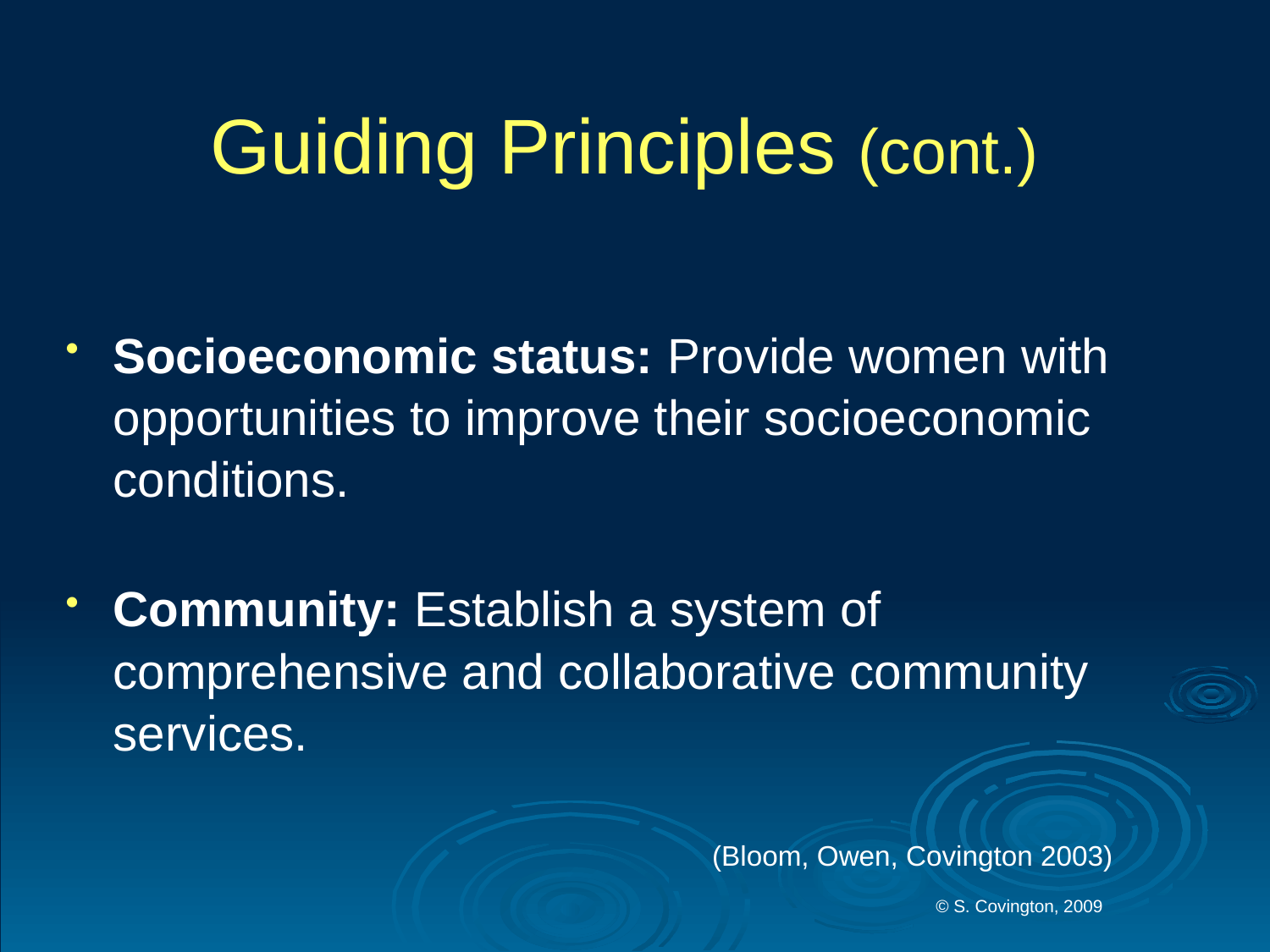

# Guiding Principles (cont.)

Socioeconomic status: Provide women with 	opportunities to improve their socioeconomic 	conditions.

Community: Establish a system of 	comprehensive and collaborative community 	services.

                                               (Bloom, Owen, Covington 2003)
© S. Covington, 2009